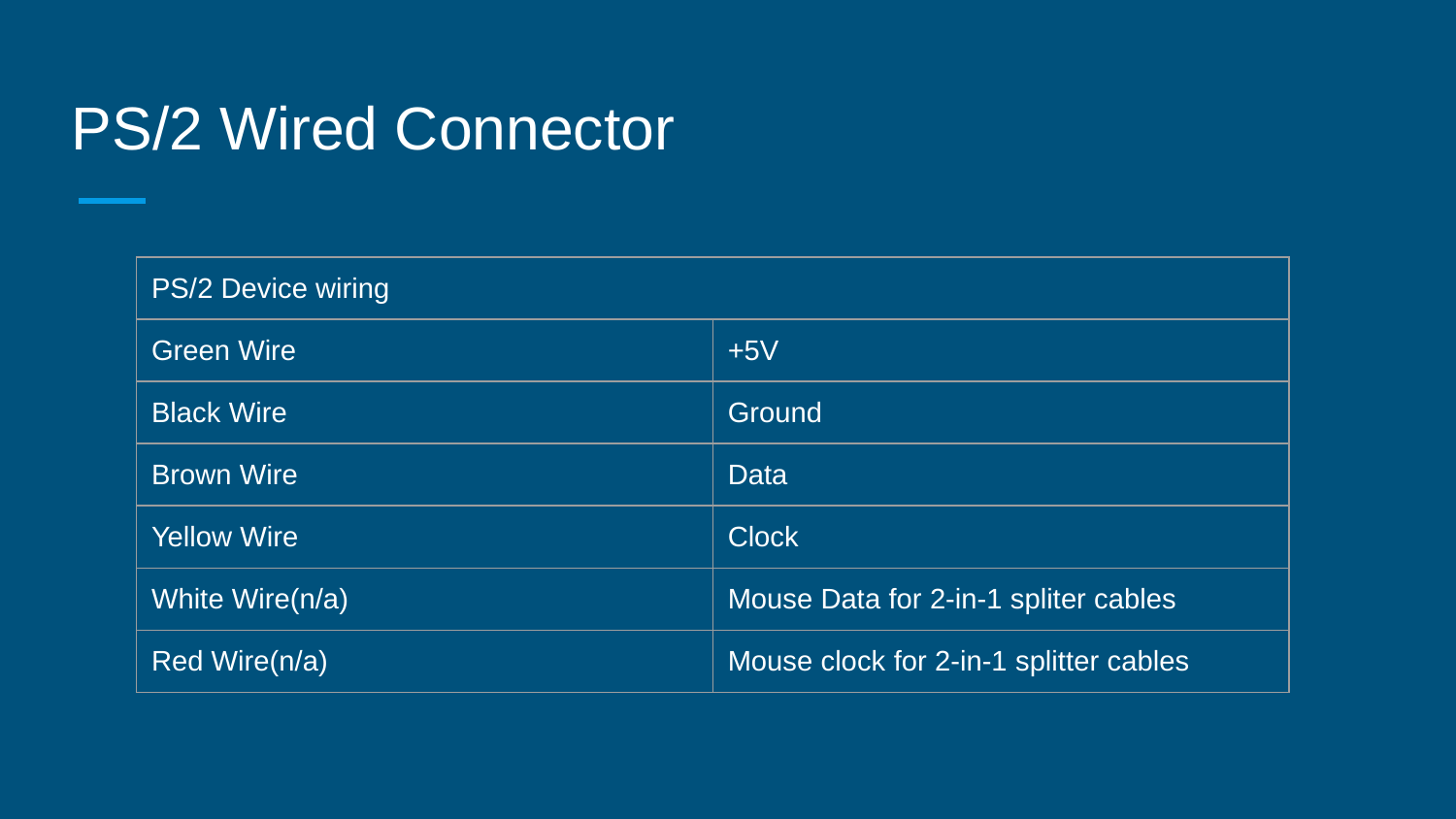

PS/2 Wired Connector

| PS/2 Device wiring |  |
| --- | --- |
| Green Wire | +5V |
| Black Wire | Ground |
| Brown Wire | Data |
| Yellow Wire | Clock |
| White Wire(n/a) | Mouse Data for 2-in-1 spliter cables |
| Red Wire(n/a) | Mouse clock for 2-in-1 splitter cables |